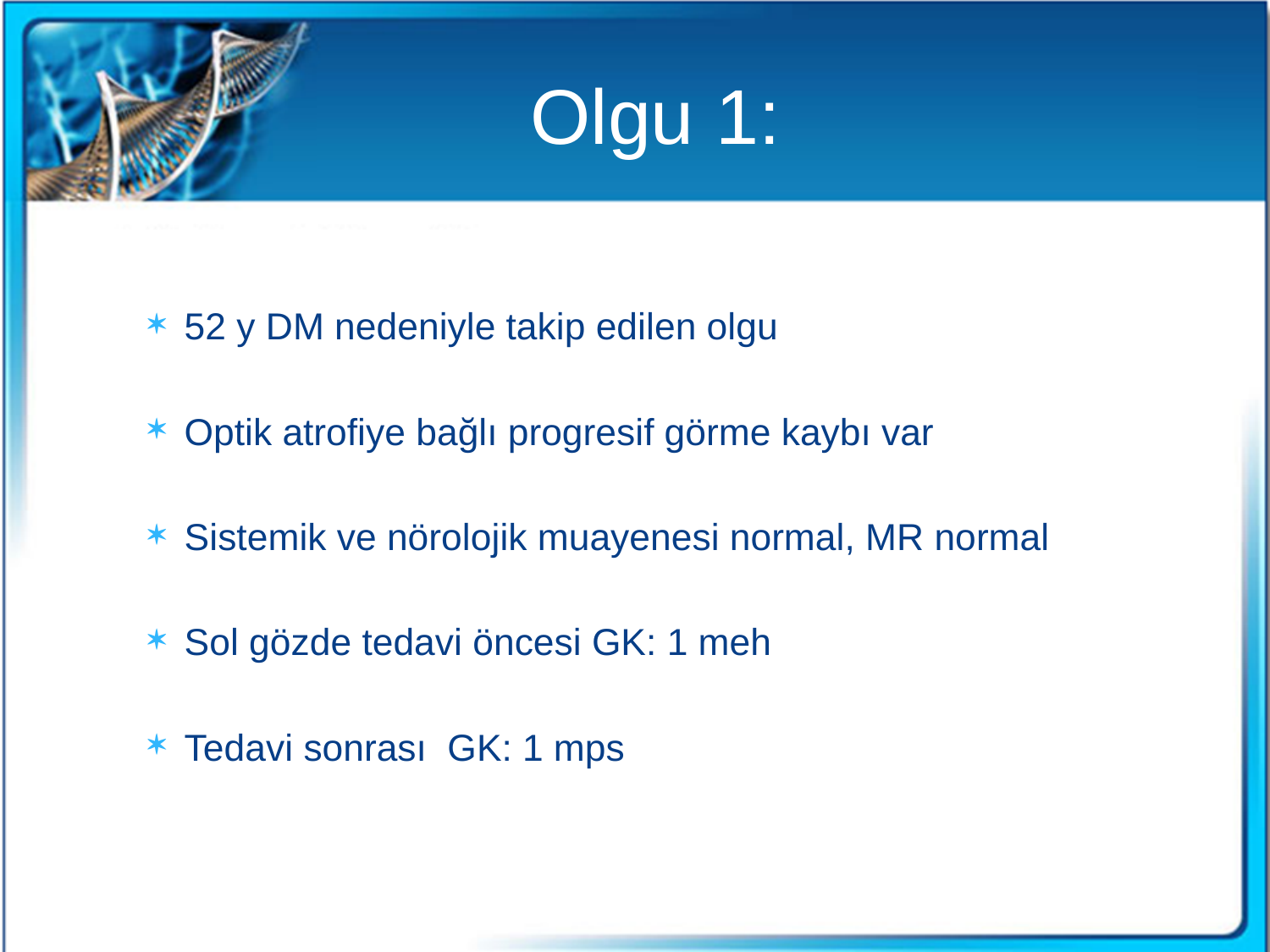

# Olgu 1:
52 y DM nedeniyle takip edilen olgu

Optik atrofiye bağlı progresif görme kaybı var

Sistemik ve nörolojik muayenesi normal, MR normal

Sol gözde tedavi öncesi GK: 1 meh

Tedavi sonrası  GK: 1 mps